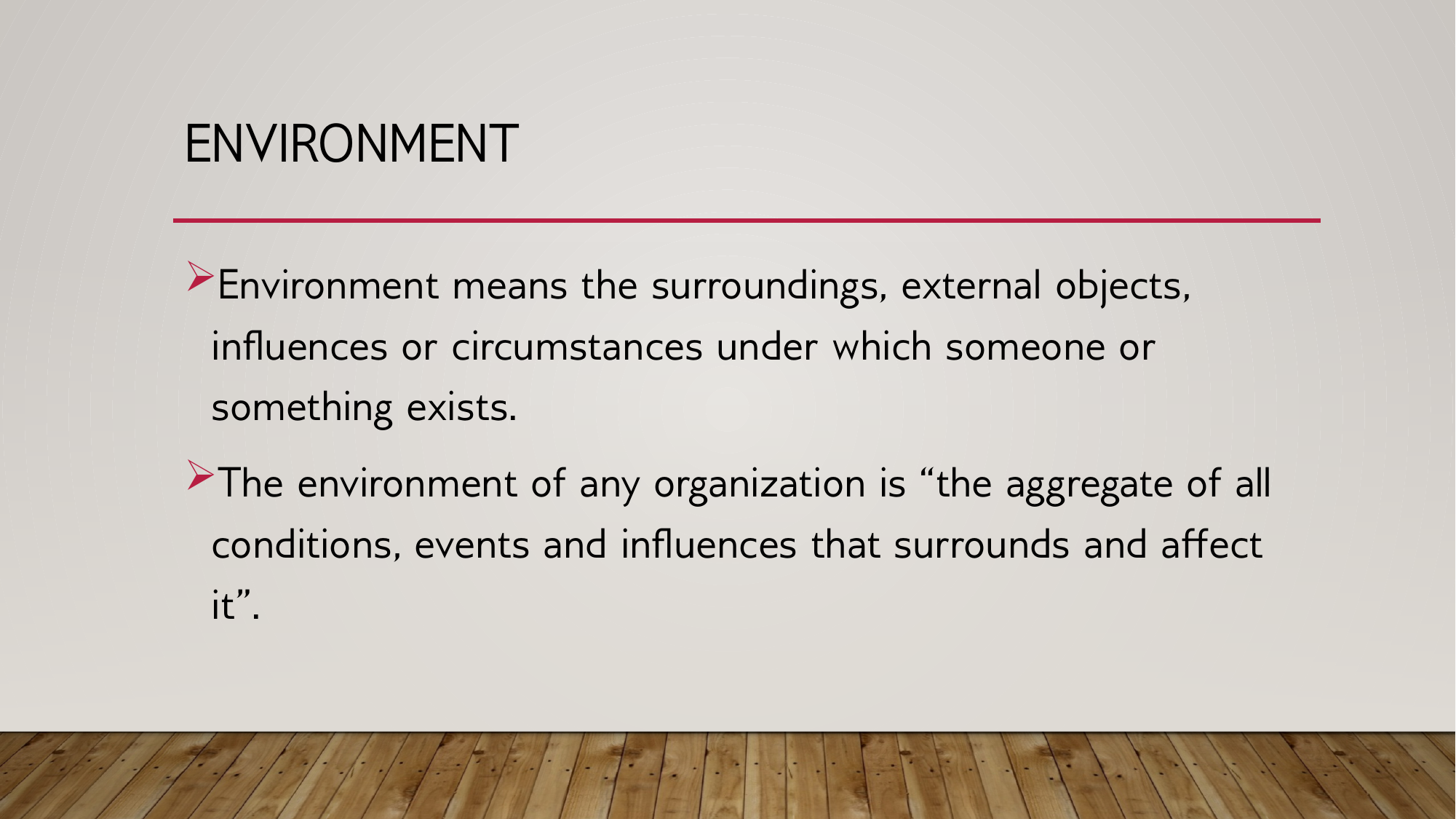

# Environment
Environment means the surroundings, external objects, influences or circumstances under which someone or something exists.
The environment of any organization is “the aggregate of all conditions, events and influences that surrounds and affect it”.